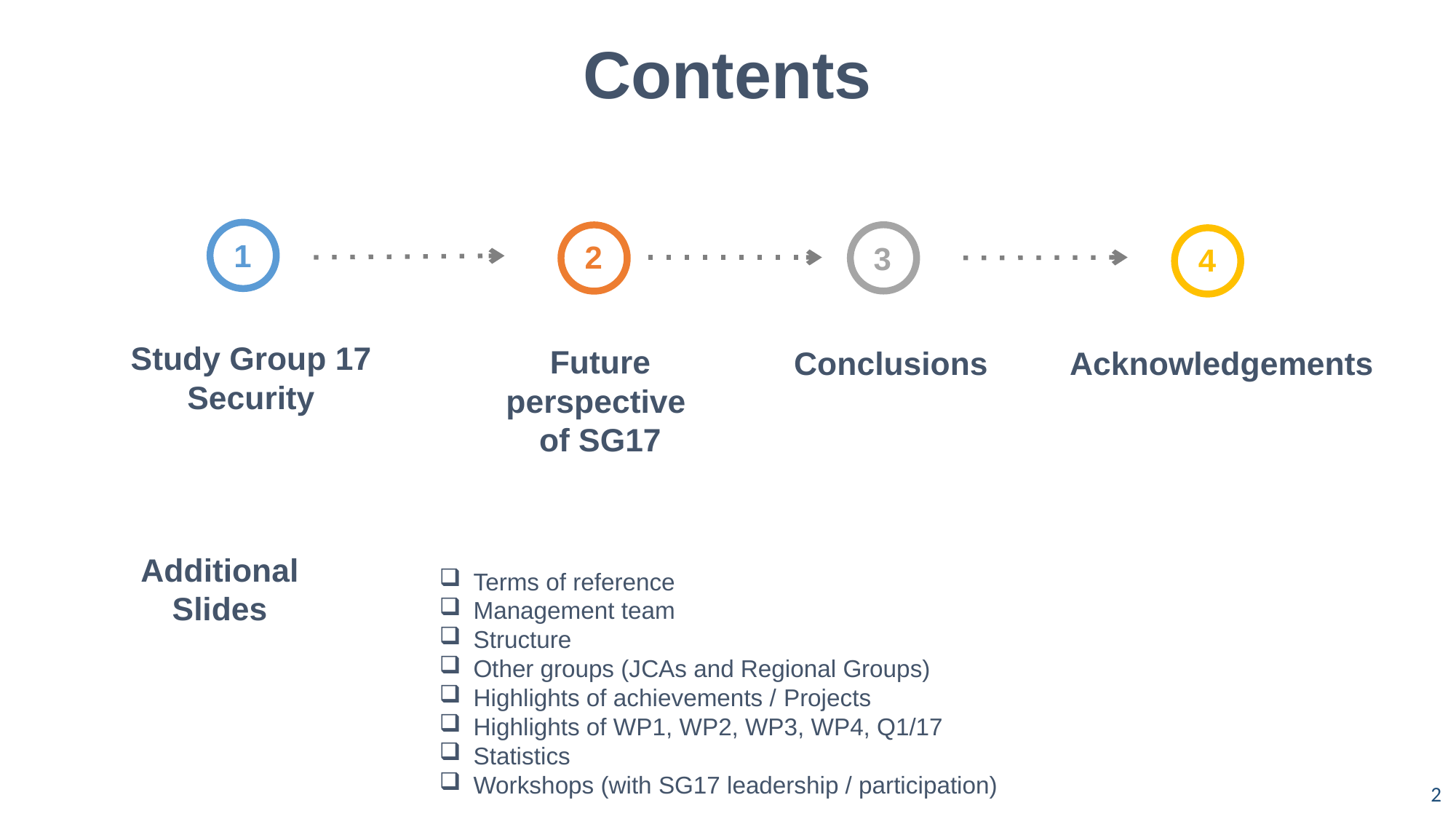

Contents

1
Study Group 17 Security

3
Conclusions

2
Future perspective
of SG17

4
Acknowledgements
Additional Slides
Terms of reference
Management team
Structure
Other groups (JCAs and Regional Groups)
Highlights of achievements / Projects
Highlights of WP1, WP2, WP3, WP4, Q1/17
Statistics
Workshops (with SG17 leadership / participation)
2